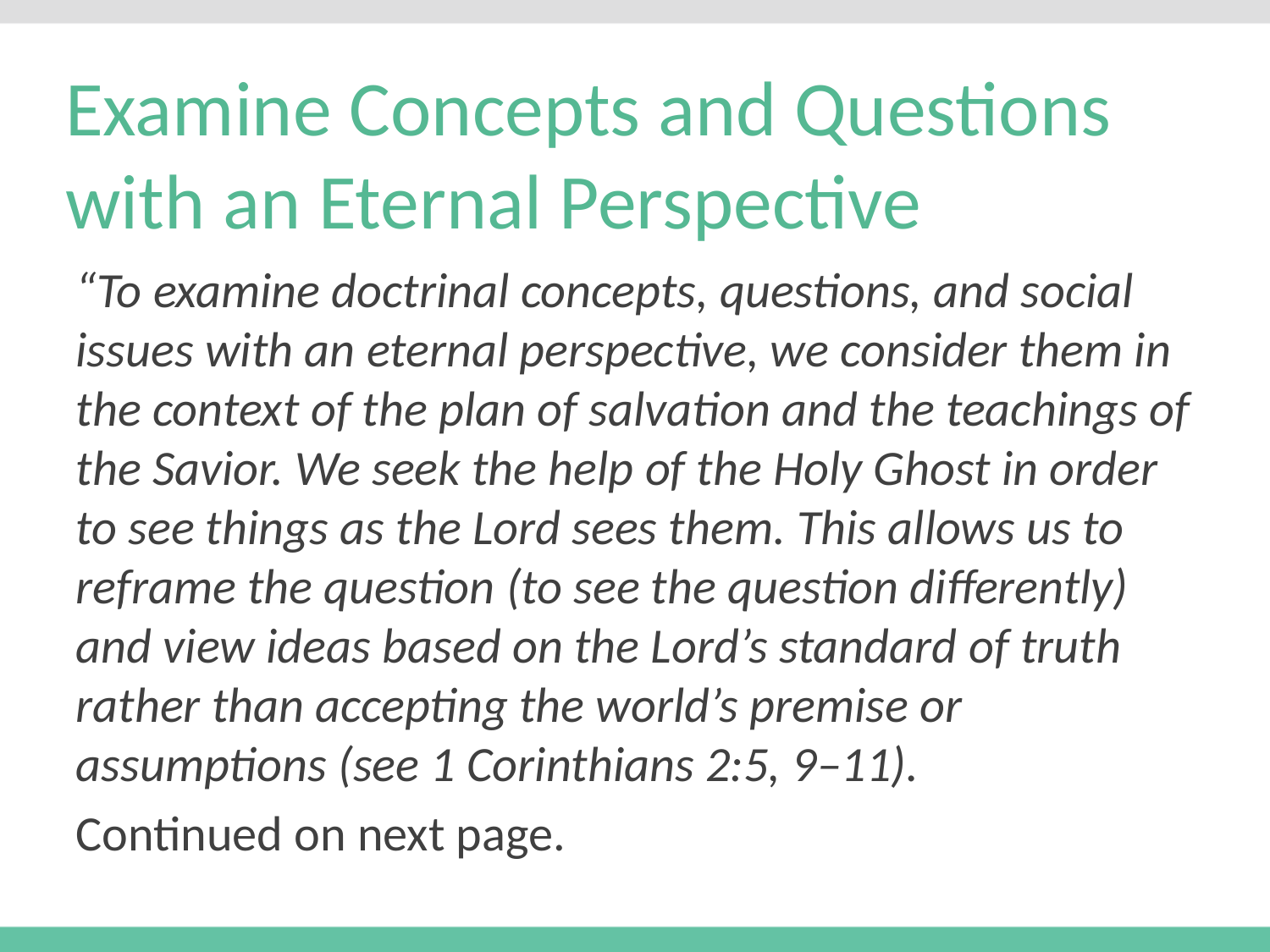

# Examine Concepts and Questions with an Eternal Perspective
“To examine doctrinal concepts, questions, and social issues with an eternal perspective, we consider them in the context of the plan of salvation and the teachings of the Savior. We seek the help of the Holy Ghost in order to see things as the Lord sees them. This allows us to reframe the question (to see the question differently) and view ideas based on the Lord’s standard of truth rather than accepting the world’s premise or assumptions (see 1 Corinthians 2:5, 9–11).
Continued on next page.